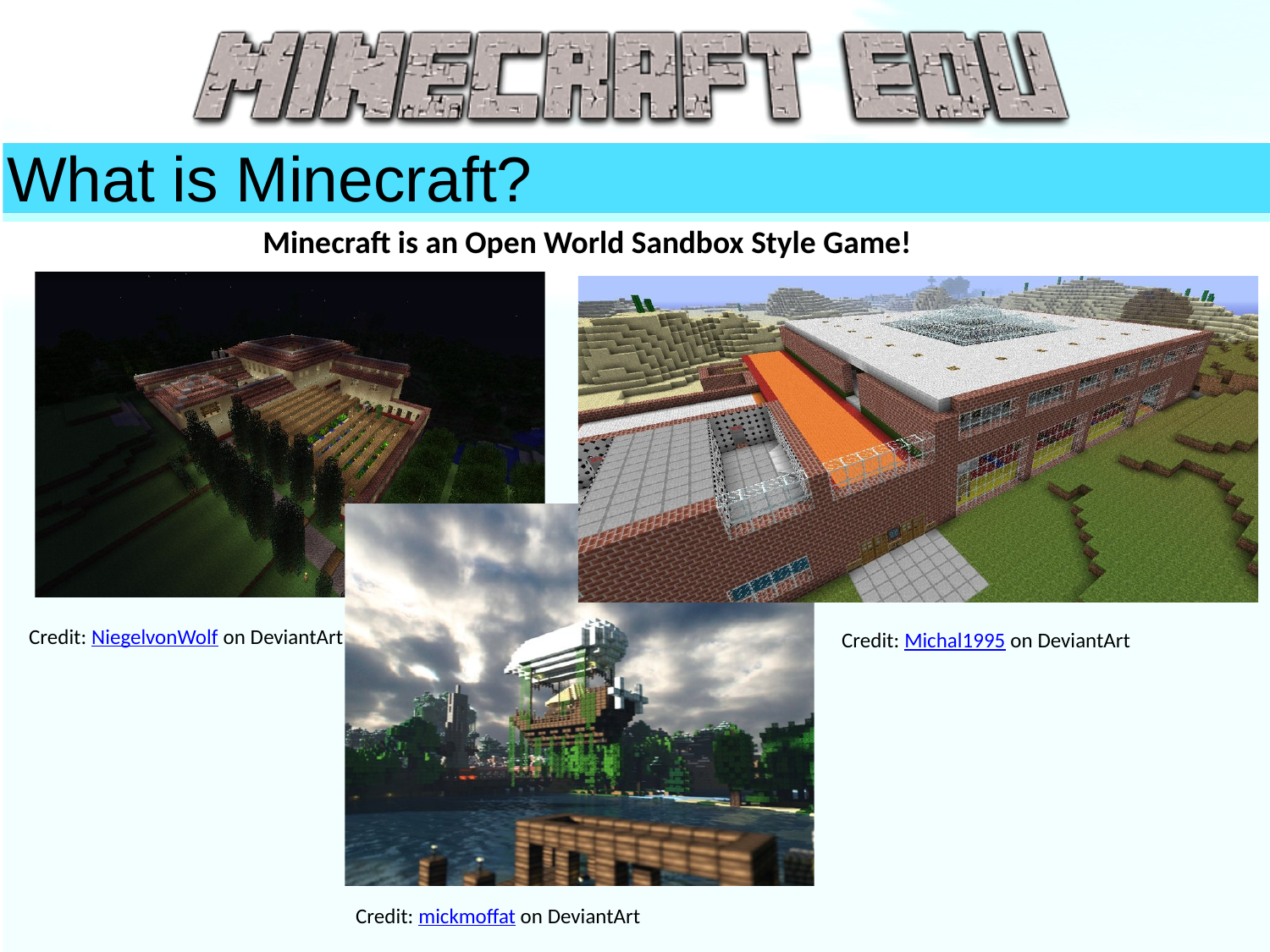

What is Minecraft?
Minecraft is an Open World Sandbox Style Game!

Credit: NiegelvonWolf on DeviantArt
Credit: Michal1995 on DeviantArt
Credit: mickmoffat on DeviantArt